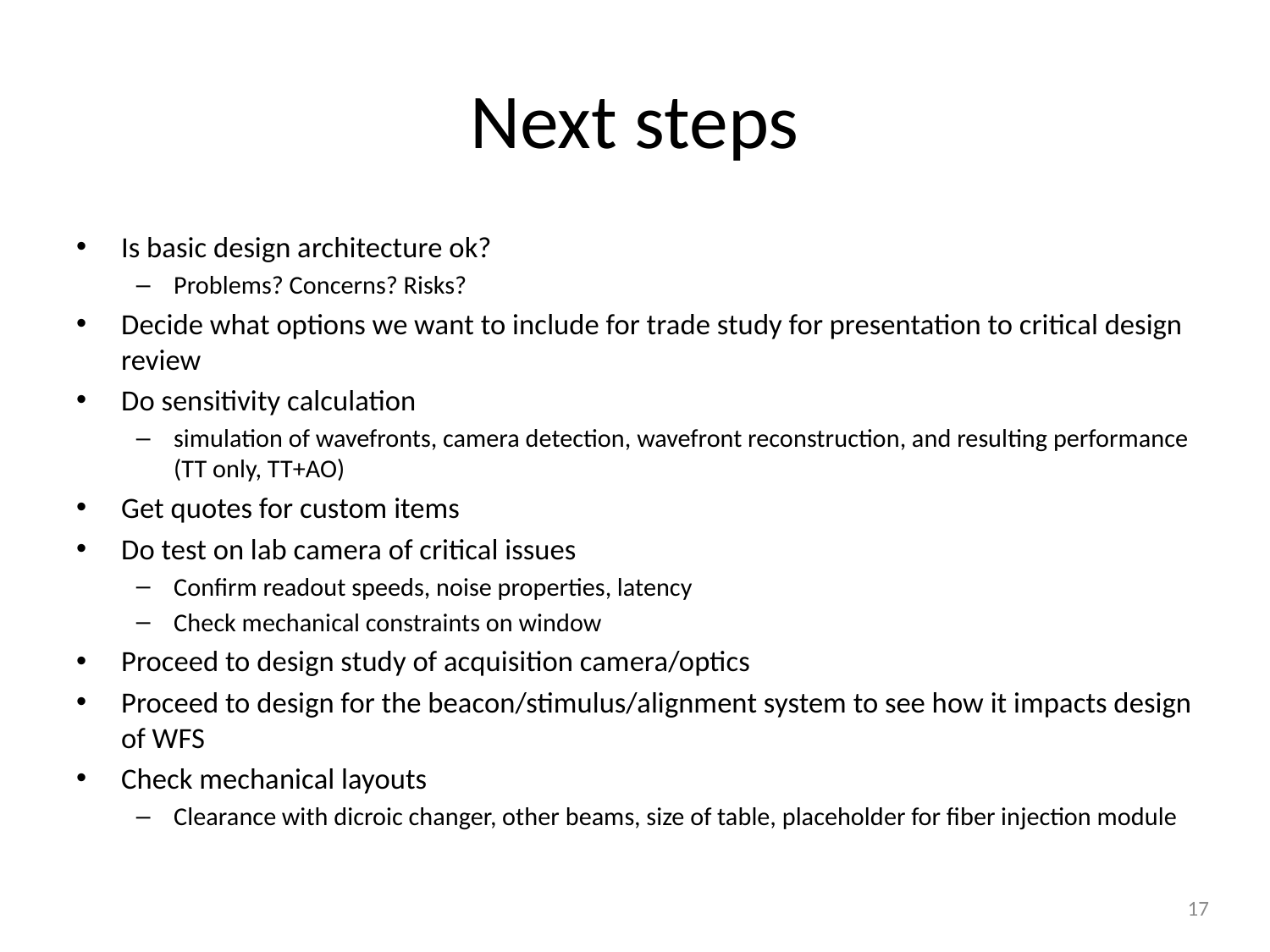

# Next steps
Is basic design architecture ok?
Problems? Concerns? Risks?
Decide what options we want to include for trade study for presentation to critical design review
Do sensitivity calculation
simulation of wavefronts, camera detection, wavefront reconstruction, and resulting performance (TT only, TT+AO)
Get quotes for custom items
Do test on lab camera of critical issues
Confirm readout speeds, noise properties, latency
Check mechanical constraints on window
Proceed to design study of acquisition camera/optics
Proceed to design for the beacon/stimulus/alignment system to see how it impacts design of WFS
Check mechanical layouts
Clearance with dicroic changer, other beams, size of table, placeholder for fiber injection module

17